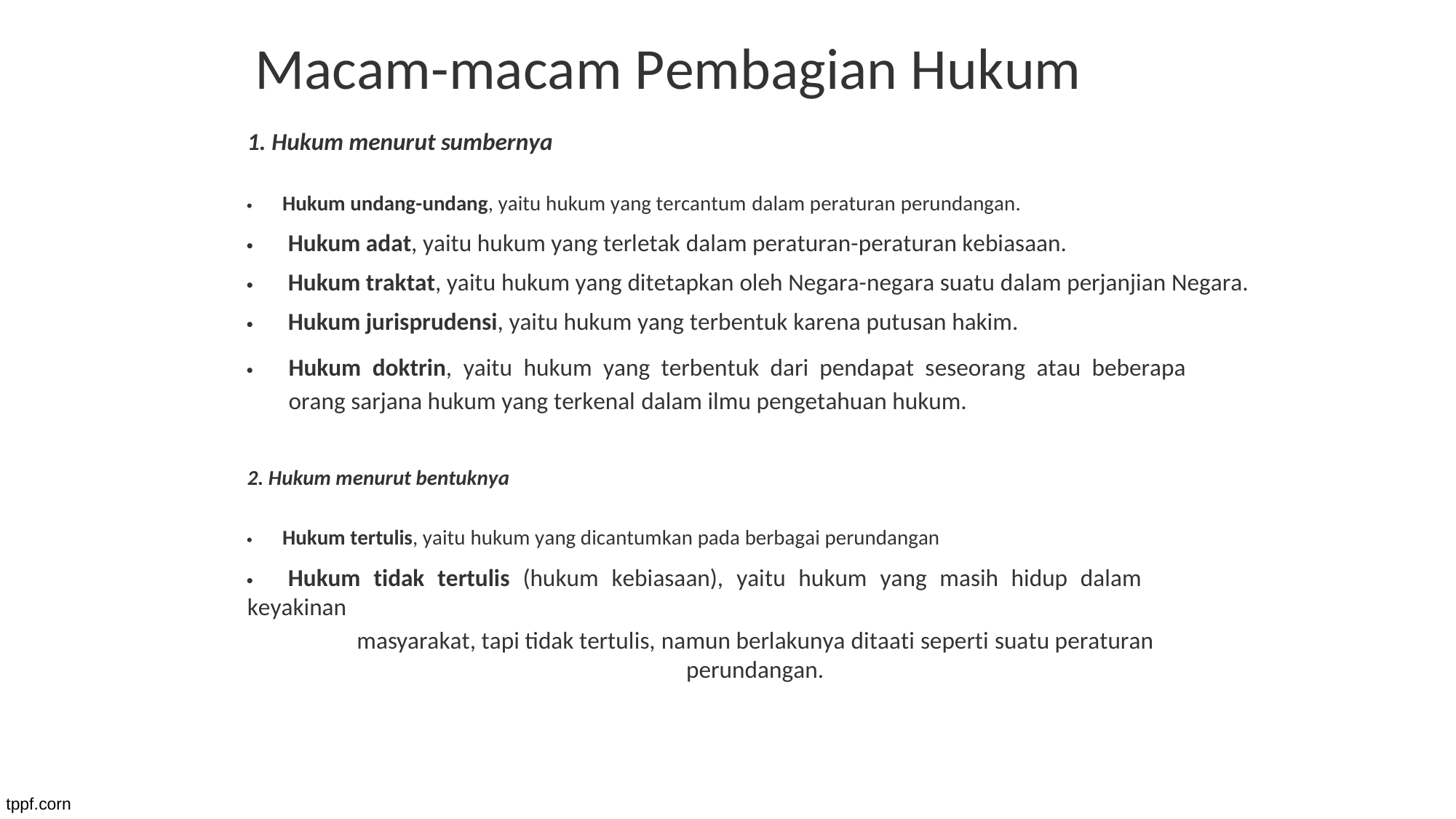

Macam-macam Pembagian Hukum
1. Hukum menurut sumbernya
•         Hukum undang-undang, yaitu hukum yang tercantum dalam peraturan perundangan.
•         Hukum adat, yaitu hukum yang terletak dalam peraturan-peraturan kebiasaan.
•         Hukum traktat, yaitu hukum yang ditetapkan oleh Negara-negara suatu dalam perjanjian Negara.
•         Hukum jurisprudensi, yaitu hukum yang terbentuk karena putusan hakim.
• 	Hukum  doktrin,  yaitu  hukum  yang  terbentuk  dari  pendapat  seseorang  atau  beberapa  orang sarjana hukum yang terkenal dalam ilmu pengetahuan hukum.
2. Hukum menurut bentuknya
•         Hukum tertulis, yaitu hukum yang dicantumkan pada berbagai perundangan
•         Hukum  tidak  tertulis  (hukum  kebiasaan),  yaitu  hukum  yang  masih  hidup  dalam  keyakinan
masyarakat, tapi tidak tertulis, namun berlakunya ditaati seperti suatu peraturan perundangan.
tppf.corn